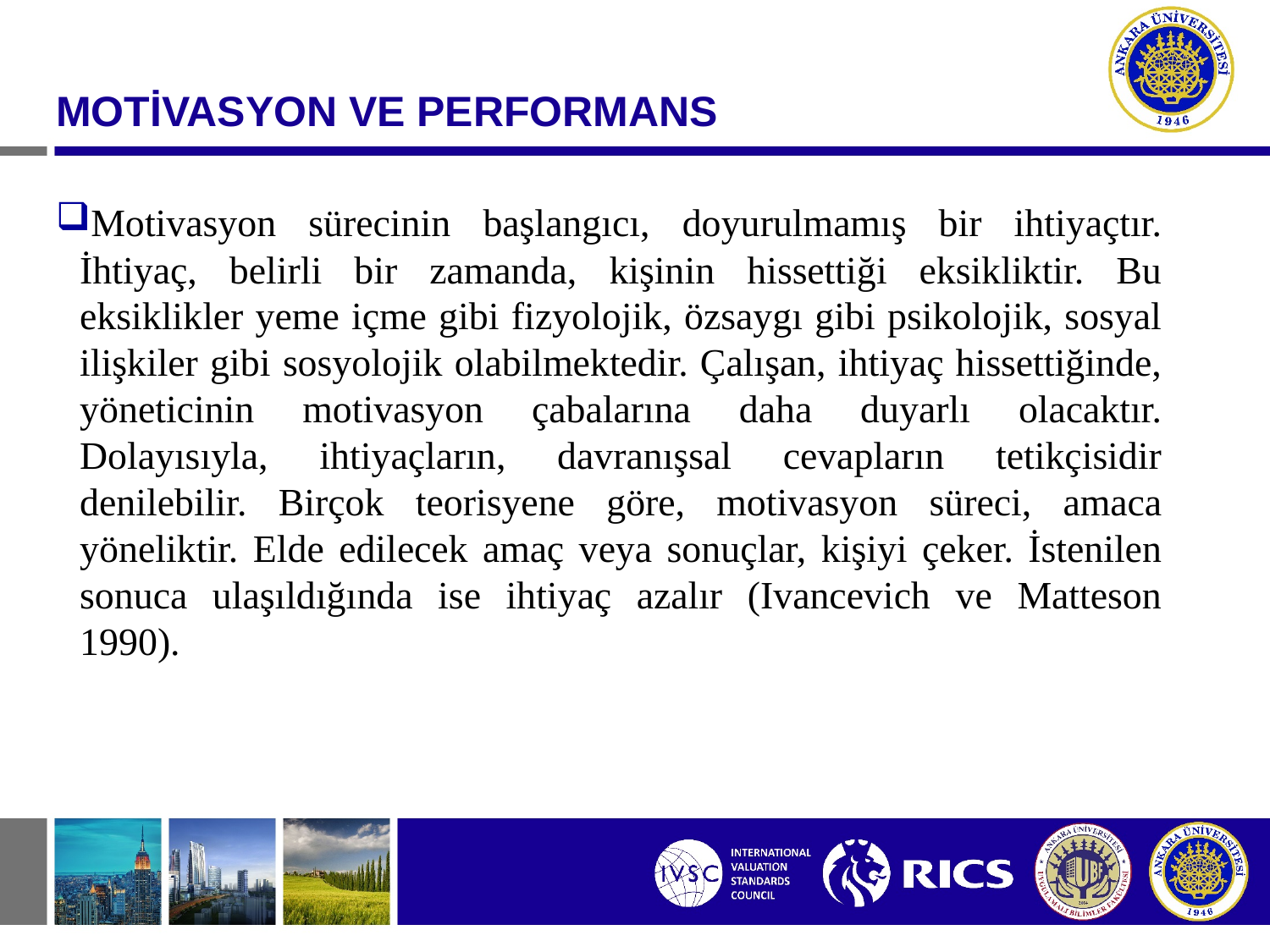

#
MOTİVASYON VE PERFORMANS
Motivasyon sürecinin başlangıcı, doyurulmamış bir ihtiyaçtır. İhtiyaç, belirli bir zamanda, kişinin hissettiği eksikliktir. Bu eksiklikler yeme içme gibi fizyolojik, özsaygı gibi psikolojik, sosyal ilişkiler gibi sosyolojik olabilmektedir. Çalışan, ihtiyaç hissettiğinde, yöneticinin motivasyon çabalarına daha duyarlı olacaktır. Dolayısıyla, ihtiyaçların, davranışsal cevapların tetikçisidir denilebilir. Birçok teorisyene göre, motivasyon süreci, amaca yöneliktir. Elde edilecek amaç veya sonuçlar, kişiyi çeker. İstenilen sonuca ulaşıldığında ise ihtiyaç azalır (Ivancevich ve Matteson 1990).